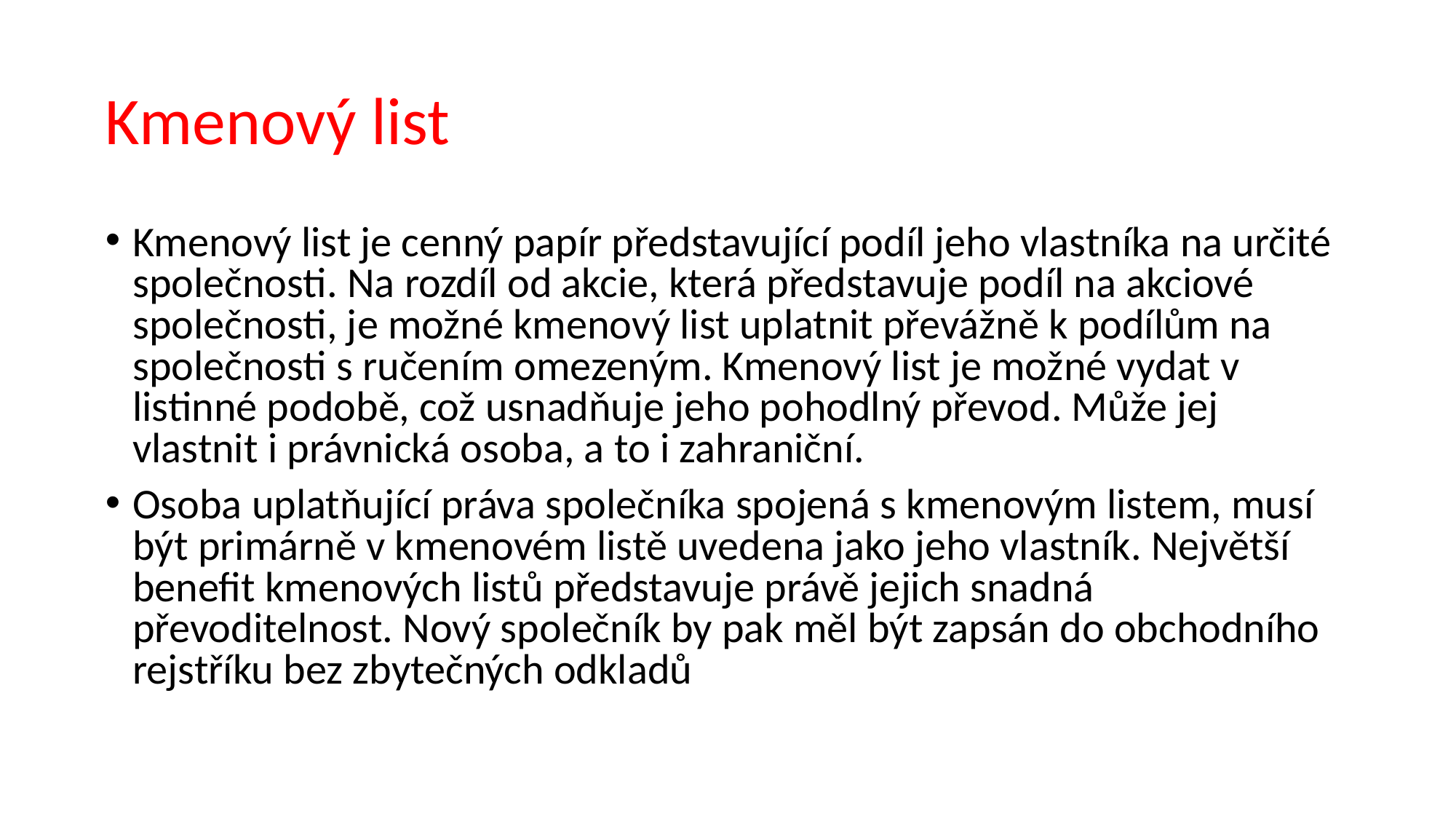

13
# Kmenový list
Kmenový list je cenný papír představující podíl jeho vlastníka na určité společnosti. Na rozdíl od akcie, která představuje podíl na akciové společnosti, je možné kmenový list uplatnit převážně k podílům na společnosti s ručením omezeným. Kmenový list je možné vydat v listinné podobě, což usnadňuje jeho pohodlný převod. Může jej vlastnit i právnická osoba, a to i zahraniční.
Osoba uplatňující práva společníka spojená s kmenovým listem, musí být primárně v kmenovém listě uvedena jako jeho vlastník. Největší benefit kmenových listů představuje právě jejich snadná převoditelnost. Nový společník by pak měl být zapsán do obchodního rejstříku bez zbytečných odkladů